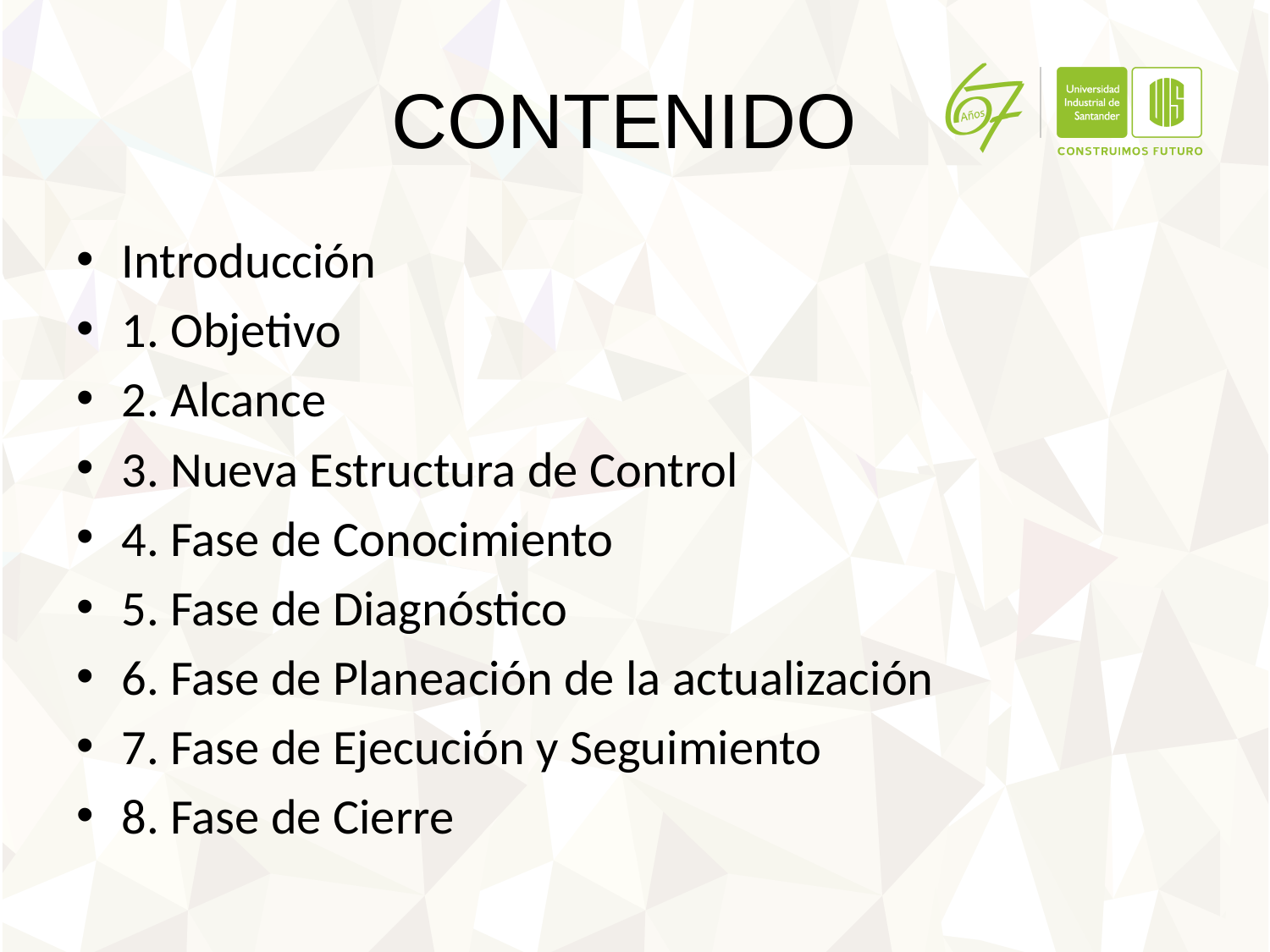

# CONTENIDO
Introducción
1. Objetivo
2. Alcance
3. Nueva Estructura de Control
4. Fase de Conocimiento
5. Fase de Diagnóstico
6. Fase de Planeación de la actualización
7. Fase de Ejecución y Seguimiento
8. Fase de Cierre